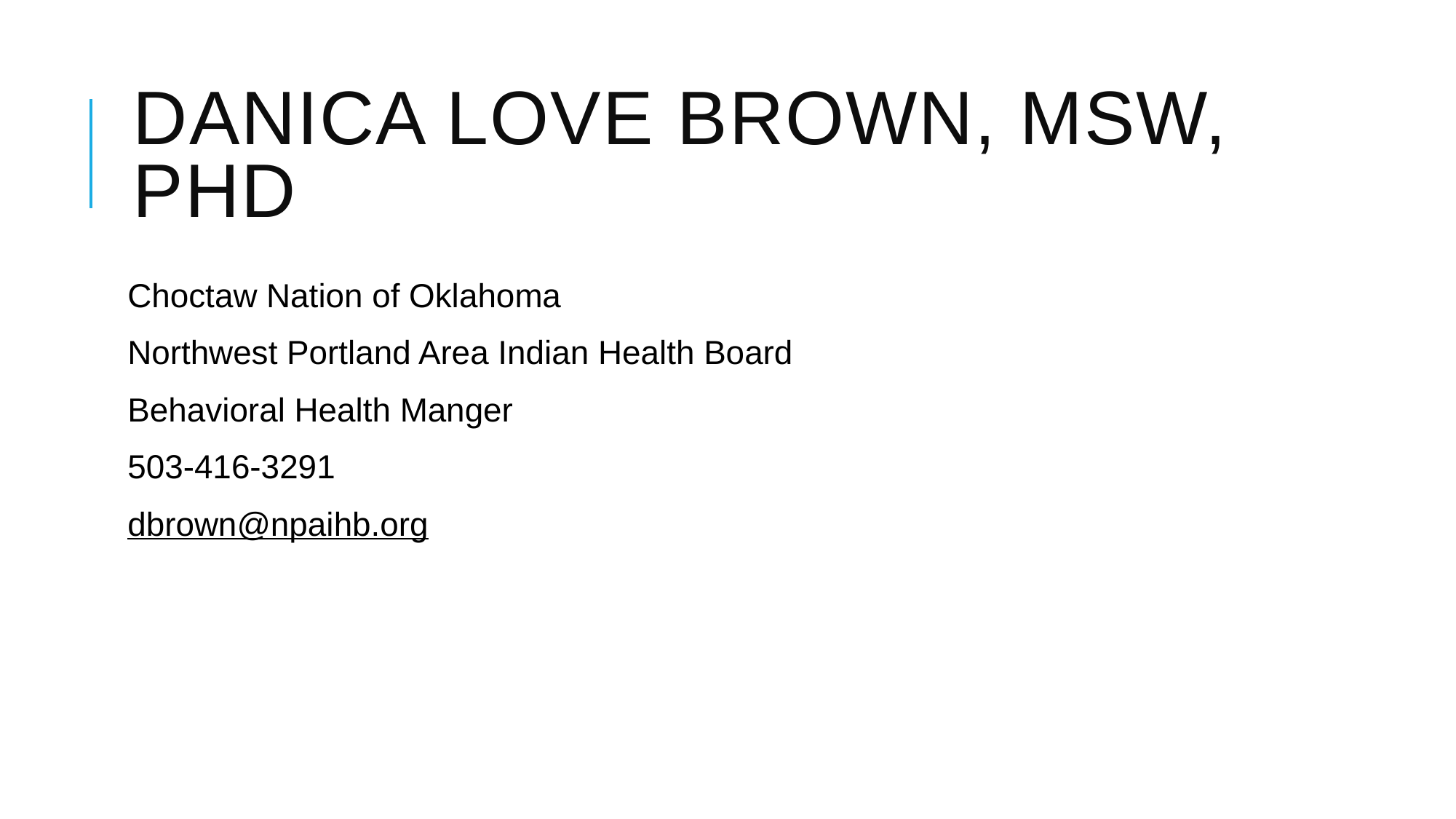

# Danica Love Brown, MSW, PhD
Choctaw Nation of Oklahoma
Northwest Portland Area Indian Health Board
Behavioral Health Manger
503-416-3291
dbrown@npaihb.org